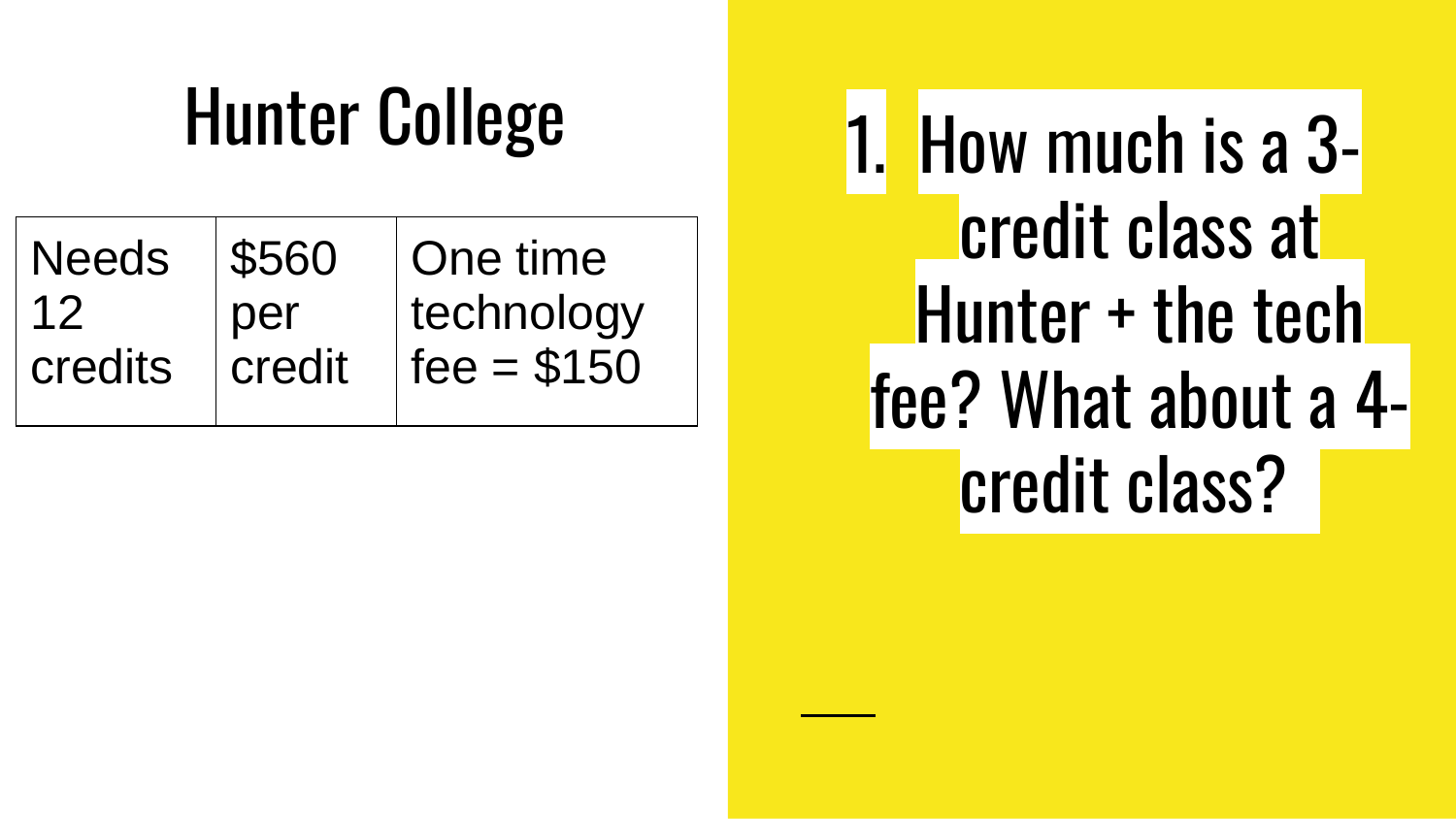

# Hunter College
| Needs 12 credits | $560 per credit | One time technology fee = $150 |
| --- | --- | --- |
How much is a 3-credit class at Hunter + the tech fee? What about a 4-credit class?